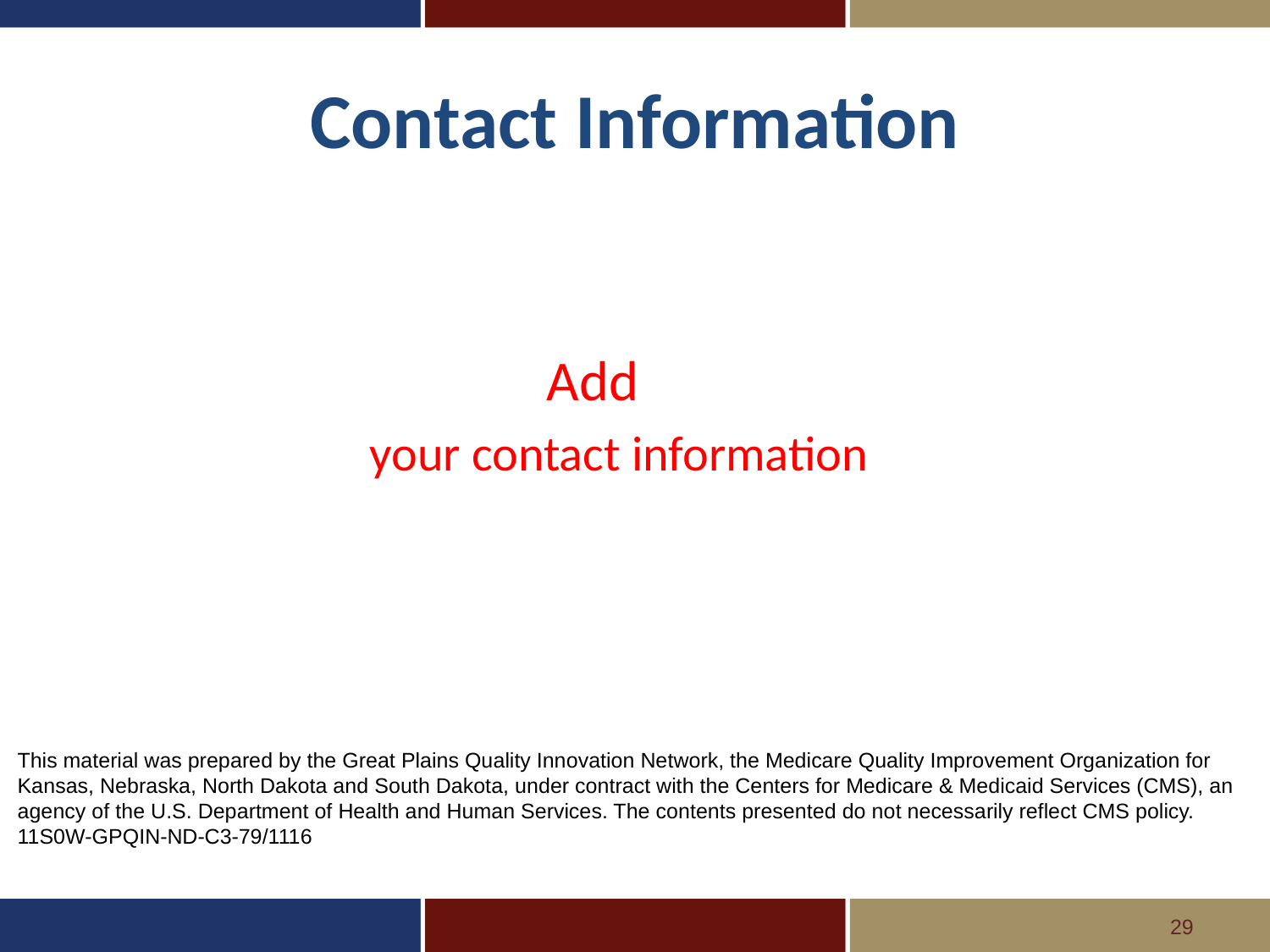

# Contact Information

Add
your contact information

This material was prepared by the Great Plains Quality Innovation Network, the Medicare Quality Improvement Organization for Kansas, Nebraska, North Dakota and South Dakota, under contract with the Centers for Medicare & Medicaid Services (CMS), an agency of the U.S. Department of Health and Human Services. The contents presented do not necessarily reflect CMS policy. 11S0W-GPQIN-ND-C3-79/1116
29